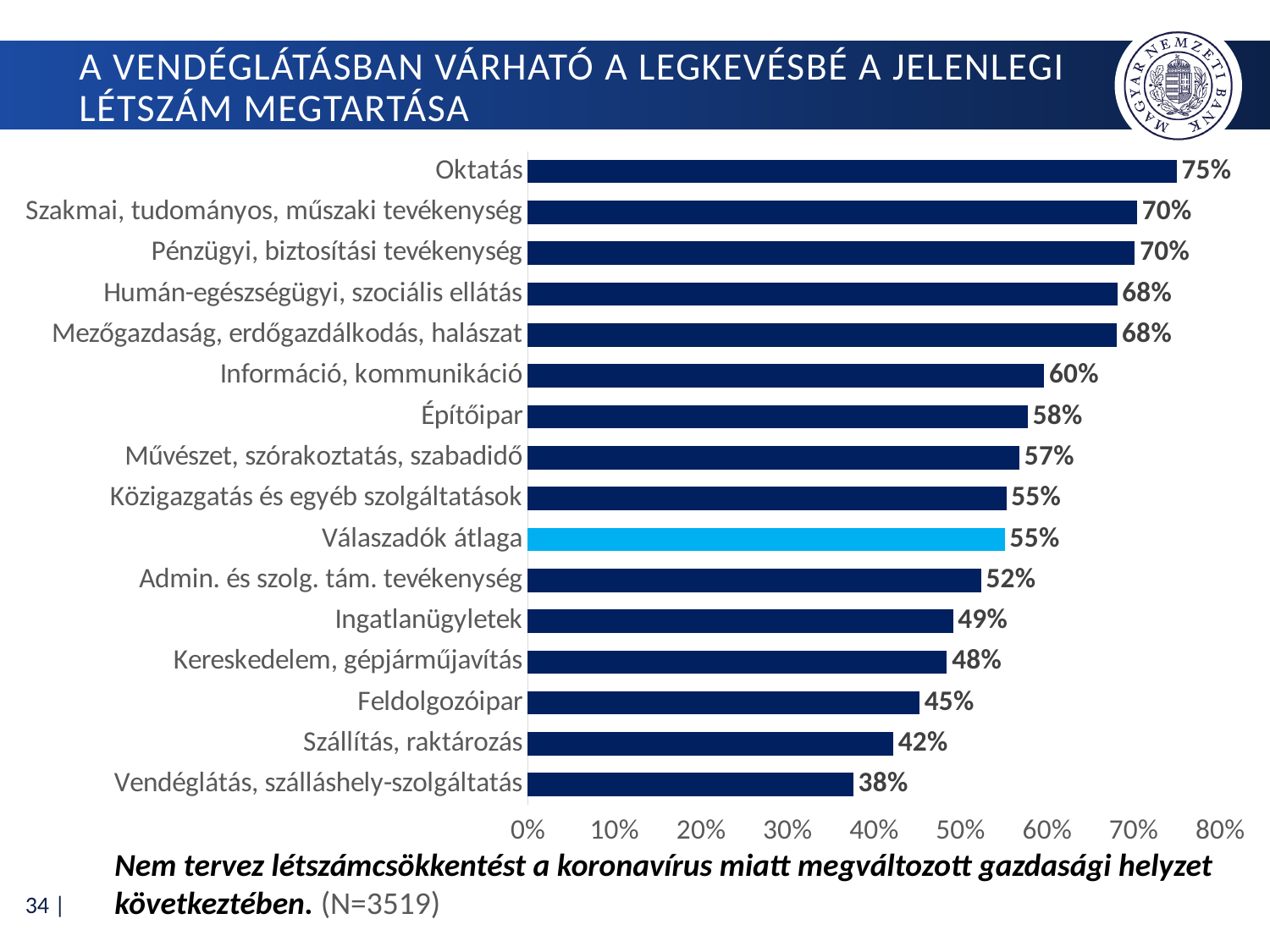

# A vendéglátásban várható a legkevésbé a jelenlegi létszám megtartása

### Chart

| Category |  |
|---|---|
| Oktatás | 0.75 |
| Szakmai, tudományos, műszaki tevékenység | 0.7042682926829268 |
| Pénzügyi, biztosítási tevékenység | 0.7016129032258065 |
| Humán-egészségügyi, szociális ellátás | 0.68125 |
| Mezőgazdaság, erdőgazdálkodás, halászat | 0.680952380952381 |
| Információ, kommunikáció | 0.5968586387434555 |
| Építőipar | 0.5779092702169625 |
| Művészet, szórakoztatás, szabadidő | 0.5681818181818182 |
| Közigazgatás és egyéb szolgáltatások | 0.553030303030303 |
| Válaszadók átlaga | 0.5512929809605002 |
| Admin. és szolg. tám. tevékenység | 0.5238095238095238 |
| Ingatlanügyletek | 0.4915254237288136 |
| Kereskedelem, gépjárműjavítás | 0.48439821693907875 |
| Feldolgozóipar | 0.45268542199488493 |
| Szállítás, raktározás | 0.422360248447205 |
| Vendéglátás, szálláshely-szolgáltatás | 0.3761904761904762 |
Nem tervez létszámcsökkentést a koronavírus miatt megváltozott gazdasági helyzet következtében. (N=3519)